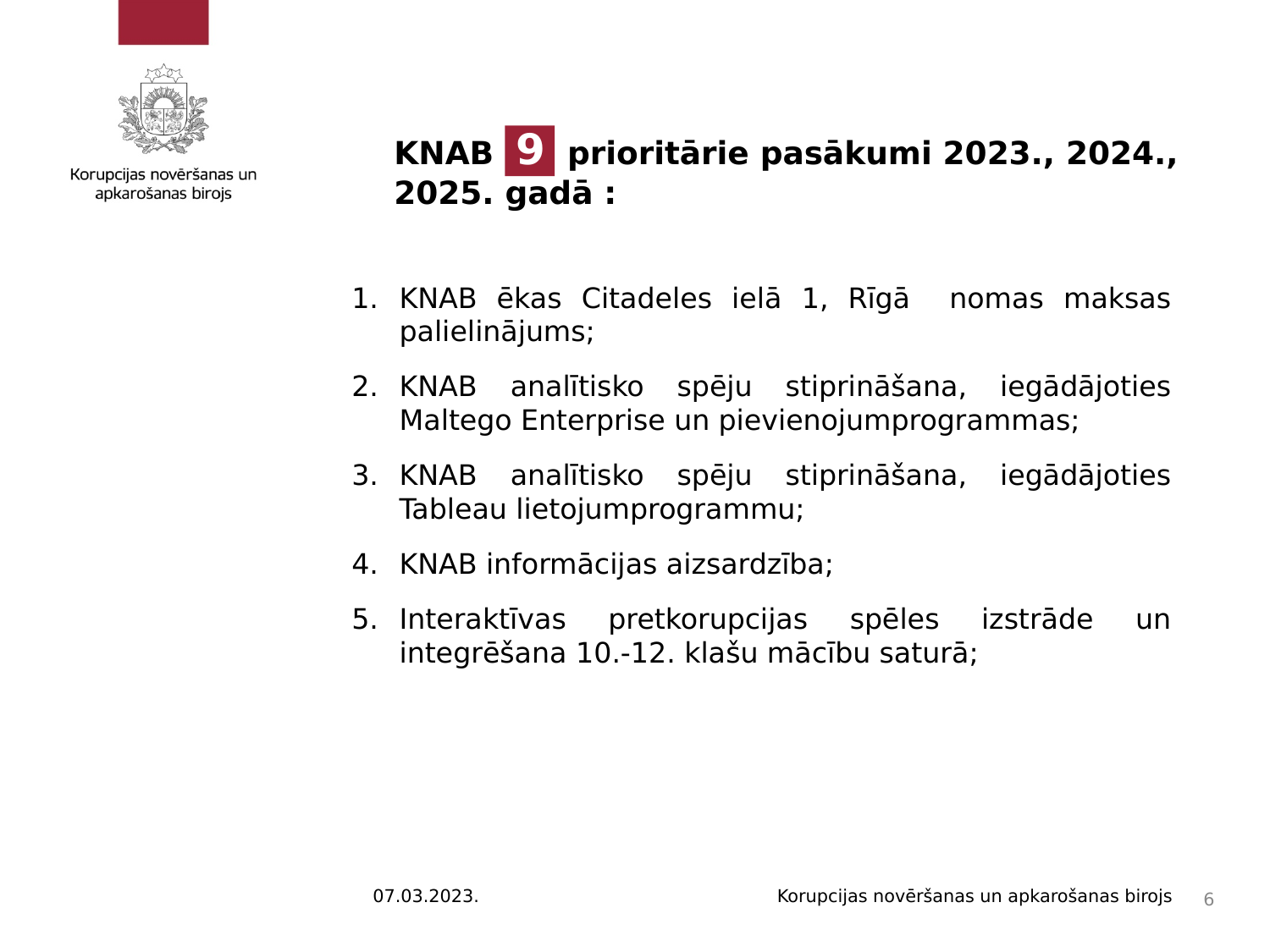

# KNAB  9  prioritārie pasākumi 2023., 2024., 2025. gadā :

KNAB ēkas Citadeles ielā 1, Rīgā  nomas maksas palielinājums;
KNAB analītisko spēju stiprināšana, iegādājoties Maltego Enterprise un pievienojumprogrammas;
KNAB analītisko spēju stiprināšana, iegādājoties Tableau lietojumprogrammu;
KNAB informācijas aizsardzība;
Interaktīvas pretkorupcijas spēles izstrāde un integrēšana 10.-12. klašu mācību saturā;
07.03.2023.
Korupcijas novēršanas un apkarošanas birojs

6